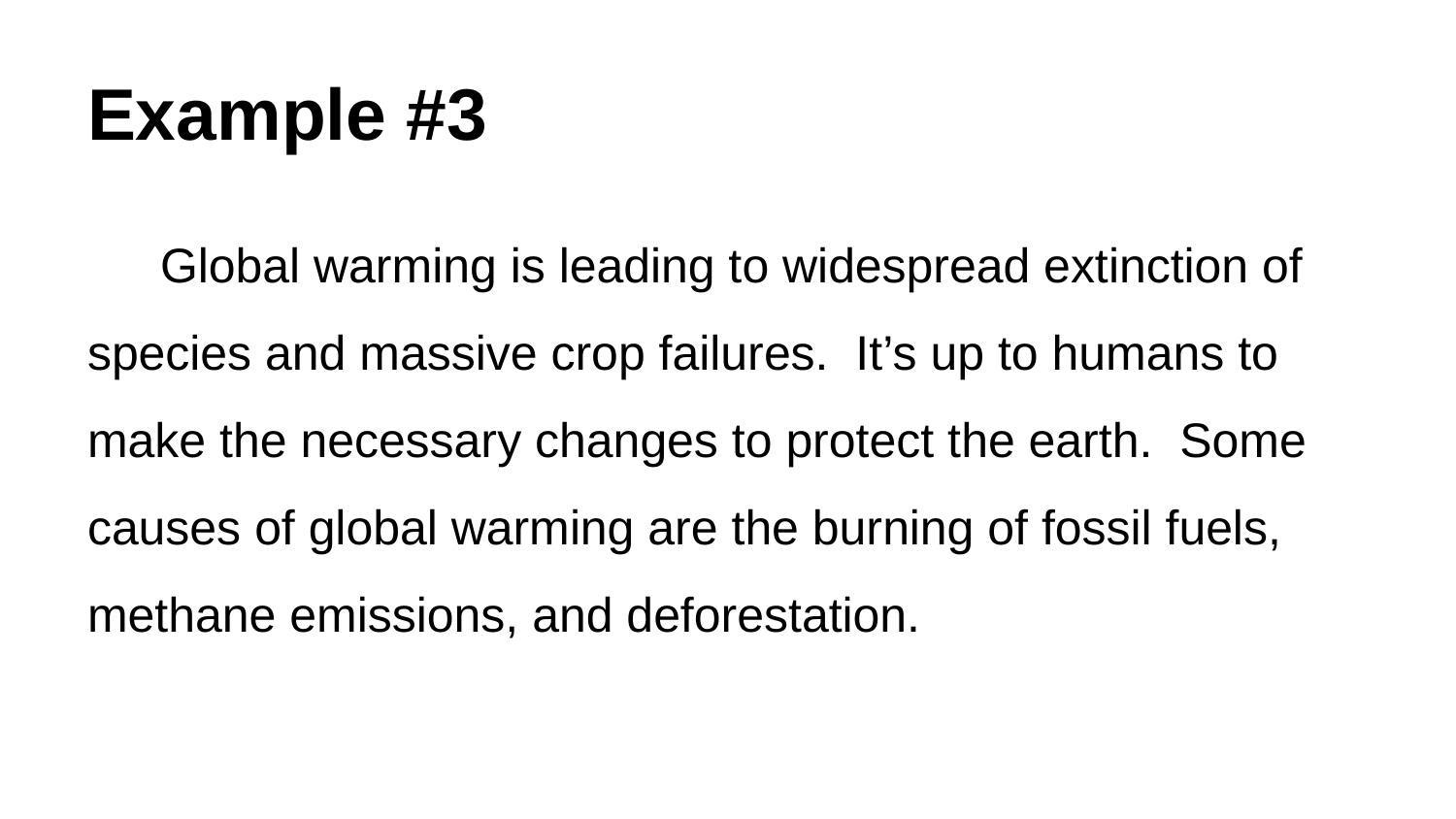

# Example #3
Global warming is leading to widespread extinction of species and massive crop failures.  It’s up to humans to make the necessary changes to protect the earth.  Some causes of global warming are the burning of fossil fuels, methane emissions, and deforestation.